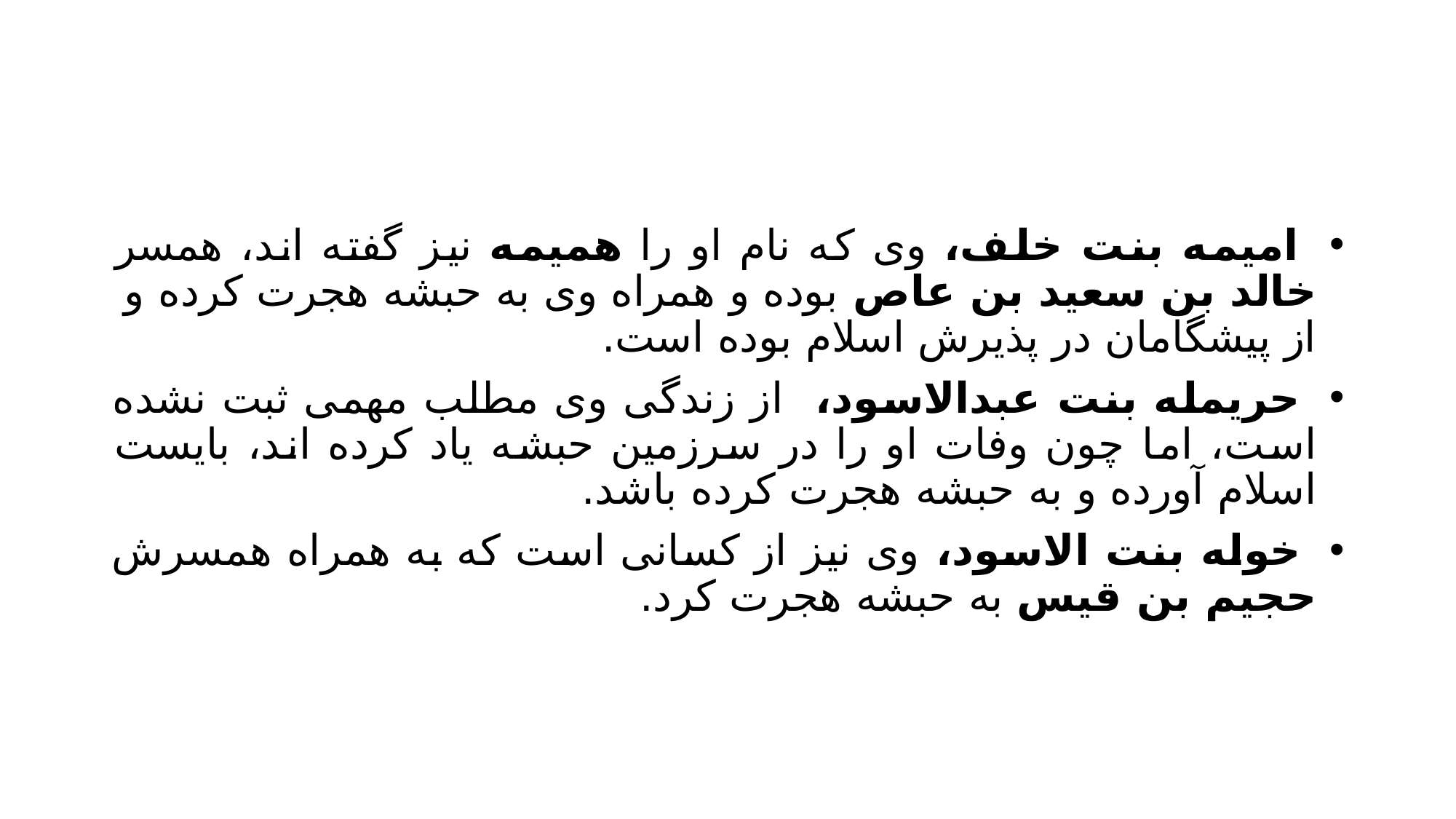

#
 امیمه بنت خلف، وی که نام او را همیمه نیز گفته اند، همسر خالد بن سعید بن عاص بوده و همراه وی به حبشه هجرت کرده و  از پیشگامان در پذیرش اسلام بوده است.
 حریمله بنت عبدالاسود،  از زندگی وی مطلب مهمی ثبت نشده است، اما چون وفات او را در سرزمین حبشه یاد کرده اند، بایست اسلام آورده و به حبشه هجرت کرده باشد.
 خوله بنت الاسود، وی نیز از کسانی است که به همراه همسرش حجیم بن قیس به حبشه هجرت کرد.